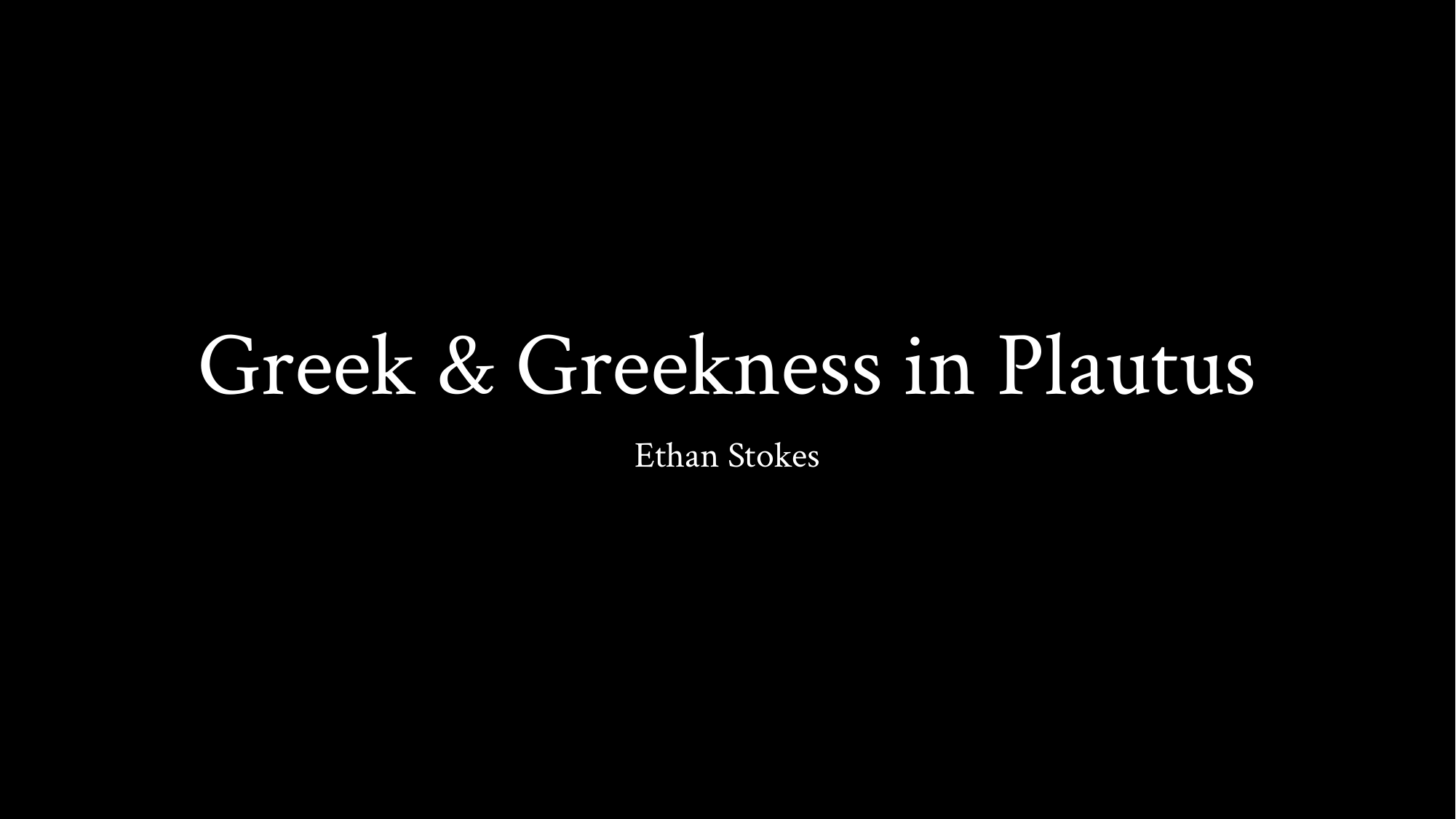

# Greek & Greekness in Plautus
Ethan Stokes